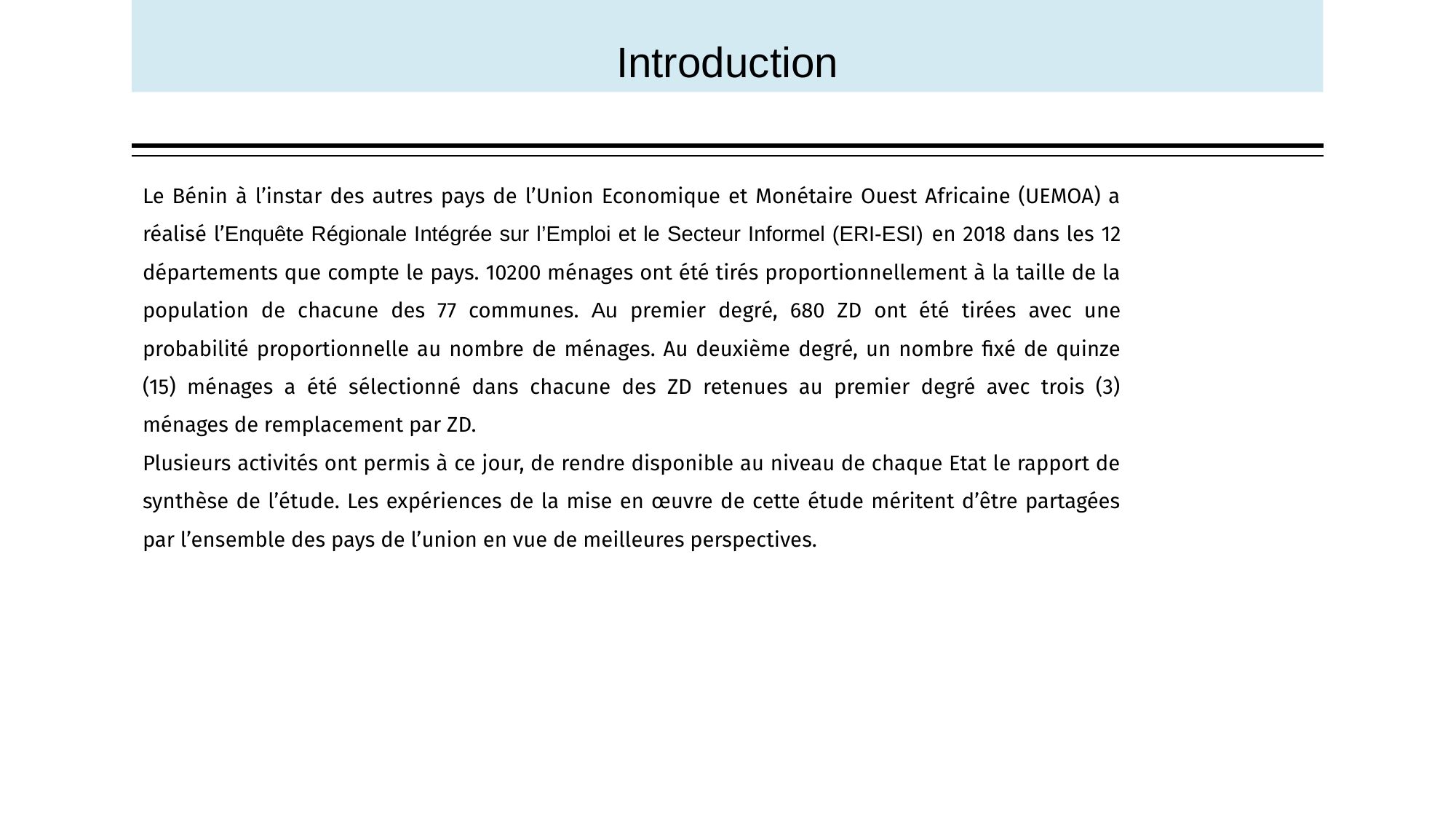

# Introduction
Le Bénin à l’instar des autres pays de l’Union Economique et Monétaire Ouest Africaine (UEMOA) a réalisé l’Enquête Régionale Intégrée sur l’Emploi et le Secteur Informel (ERI-ESI) en 2018 dans les 12 départements que compte le pays. 10200 ménages ont été tirés proportionnellement à la taille de la population de chacune des 77 communes. Au premier degré, 680 ZD ont été tirées avec une probabilité proportionnelle au nombre de ménages. Au deuxième degré, un nombre fixé de quinze (15) ménages a été sélectionné dans chacune des ZD retenues au premier degré avec trois (3) ménages de remplacement par ZD.
Plusieurs activités ont permis à ce jour, de rendre disponible au niveau de chaque Etat le rapport de synthèse de l’étude. Les expériences de la mise en œuvre de cette étude méritent d’être partagées par l’ensemble des pays de l’union en vue de meilleures perspectives.